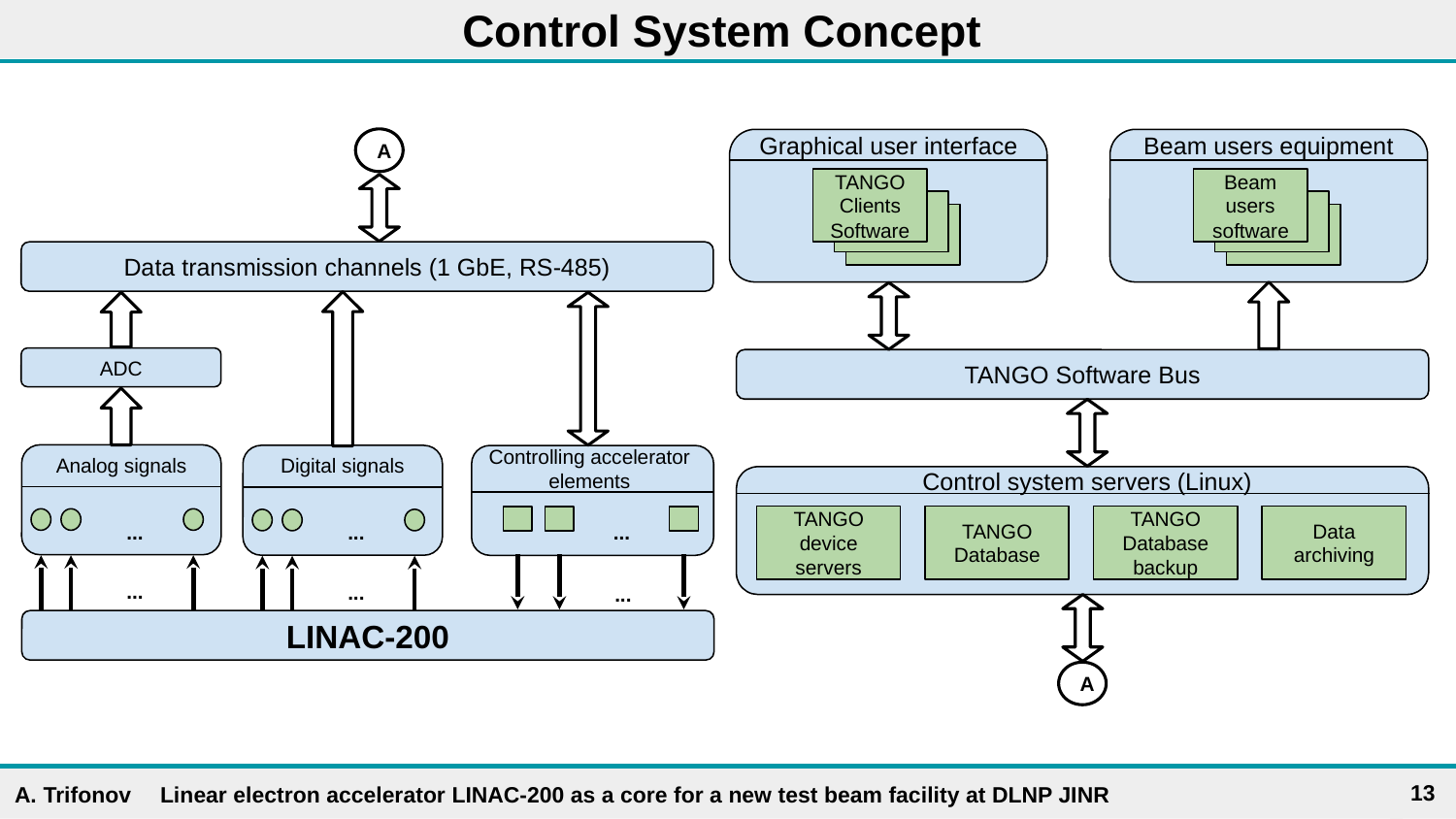

# Control System Concept
Beam users equipment
A
Graphical user interface

Beam users software
TANGO Clients Software

Data transmission channels (1 GbE, RS-485)

ADC

TANGO Software Bus

Analog signals
Digital signals

Controlling accelerator elements

Control system servers (Linux)
TANGO device servers
TANGO Database
TANGO Database
backup
Data archiving
...
...

...

...
...
...

LINAC-200
A
13
A. Trifonov 	Linear electron accelerator LINAC-200 as a core for a new test beam facility at DLNP JINR